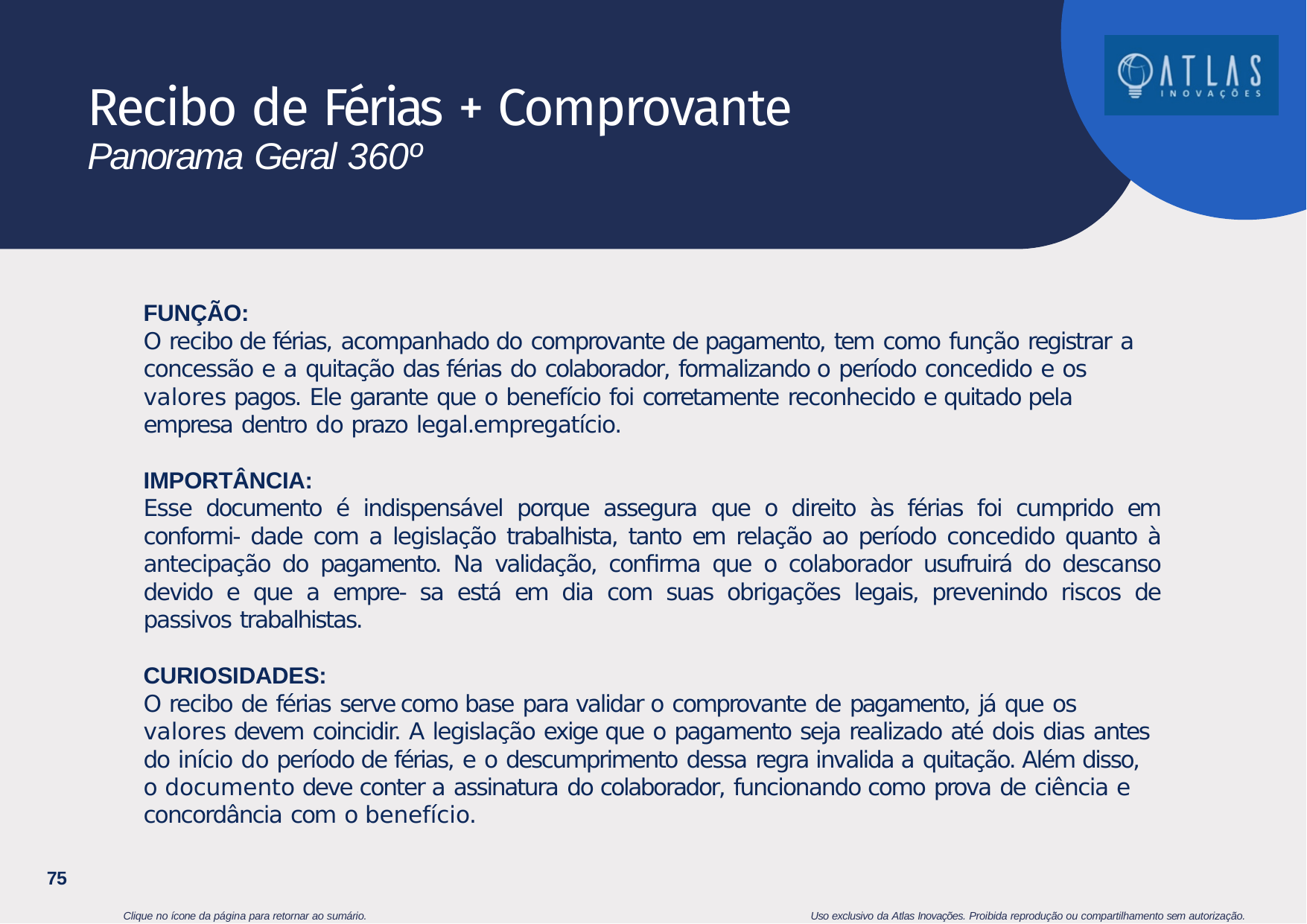

# Recibo de Férias + Comprovante
Panorama Geral 360º
FUNÇÃO:
O recibo de férias, acompanhado do comprovante de pagamento, tem como função registrar a concessão e a quitação das férias do colaborador, formalizando o período concedido e os valores pagos. Ele garante que o benefício foi corretamente reconhecido e quitado pela empresa dentro do prazo legal.empregatício.
IMPORTÂNCIA:
Esse documento é indispensável porque assegura que o direito às férias foi cumprido em conformi- dade com a legislação trabalhista, tanto em relação ao período concedido quanto à antecipação do pagamento. Na validação, confirma que o colaborador usufruirá do descanso devido e que a empre- sa está em dia com suas obrigações legais, prevenindo riscos de passivos trabalhistas.
CURIOSIDADES:
O recibo de férias serve como base para validar o comprovante de pagamento, já que os valores devem coincidir. A legislação exige que o pagamento seja realizado até dois dias antes do início do período de férias, e o descumprimento dessa regra invalida a quitação. Além disso, o documento deve conter a assinatura do colaborador, funcionando como prova de ciência e concordância com o benefício.
75
Clique no ícone da página para retornar ao sumário.
Uso exclusivo da Atlas Inovações. Proibida reprodução ou compartilhamento sem autorização.